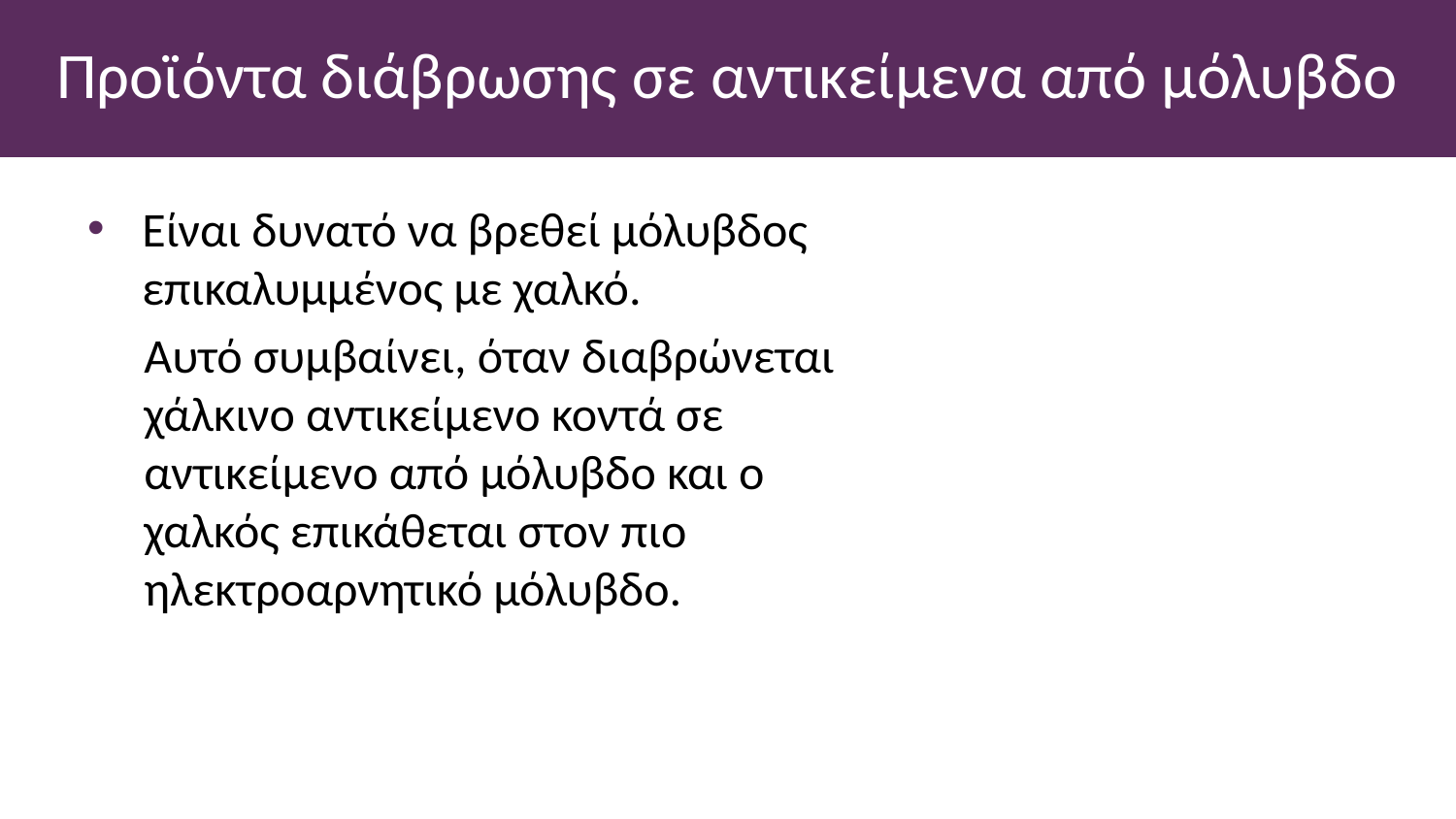

# Προϊόντα διάβρωσης σε αντικείμενα από μόλυβδο
Είναι δυνατό να βρεθεί μόλυβδος επικαλυμμένος με χαλκό.
Αυτό συμβαίνει, όταν διαβρώνεται χάλκινο αντικείμενο κοντά σε αντικείμενο από μόλυβδο και ο χαλκός επικάθεται στον πιο ηλεκτροαρνητικό μόλυβδο.